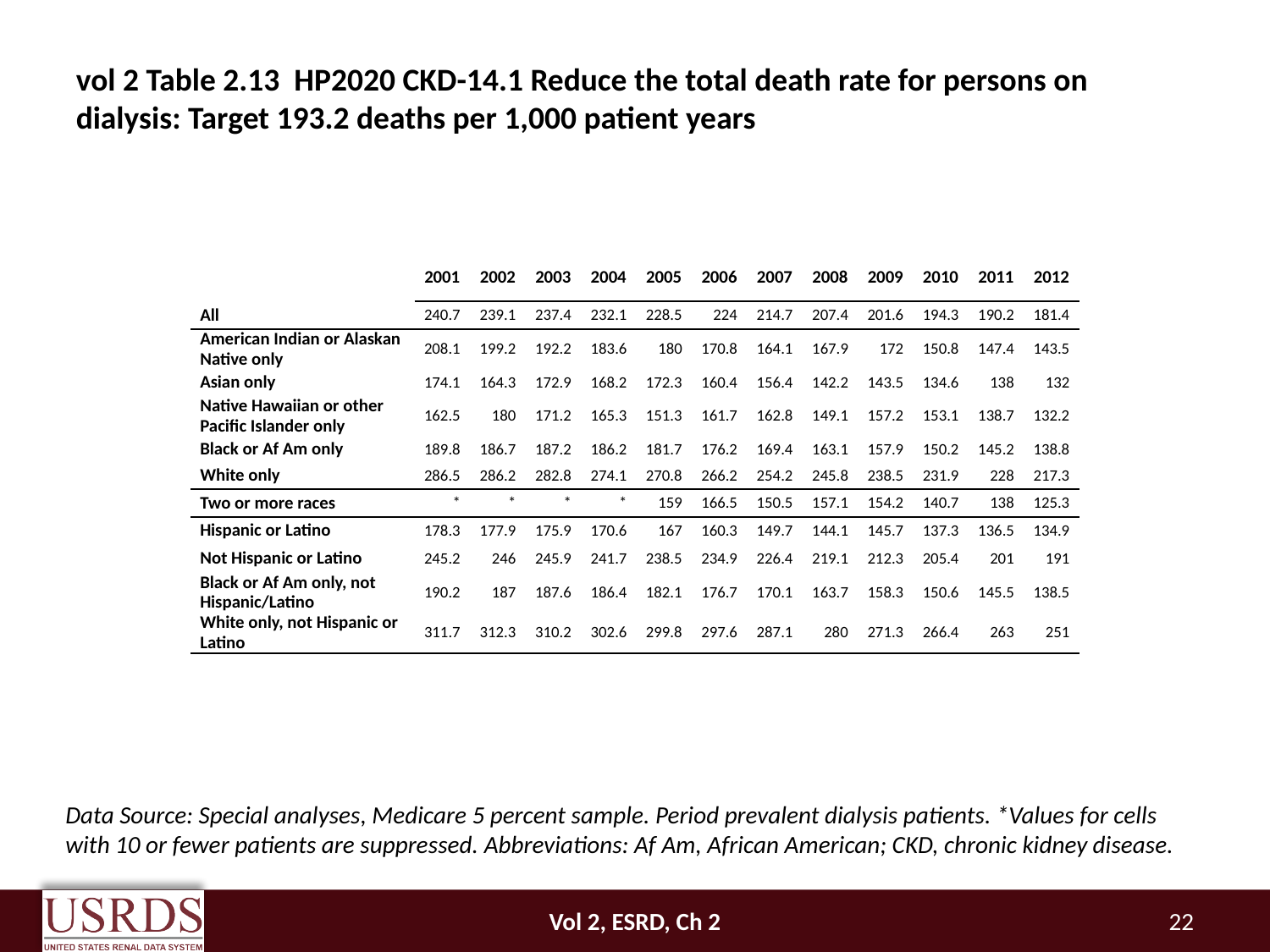

#
vol 2 Table 2.13  HP2020 CKD-14.1 Reduce the total death rate for persons on dialysis: Target 193.2 deaths per 1,000 patient years

|  | 2001 | 2002 | 2003 | 2004 | 2005 | 2006 | 2007 | 2008 | 2009 | 2010 | 2011 | 2012 |
| --- | --- | --- | --- | --- | --- | --- | --- | --- | --- | --- | --- | --- |
| All | 240.7 | 239.1 | 237.4 | 232.1 | 228.5 | 224 | 214.7 | 207.4 | 201.6 | 194.3 | 190.2 | 181.4 |
| American Indian or Alaskan Native only | 208.1 | 199.2 | 192.2 | 183.6 | 180 | 170.8 | 164.1 | 167.9 | 172 | 150.8 | 147.4 | 143.5 |
| Asian only | 174.1 | 164.3 | 172.9 | 168.2 | 172.3 | 160.4 | 156.4 | 142.2 | 143.5 | 134.6 | 138 | 132 |
| Native Hawaiian or other Pacific Islander only | 162.5 | 180 | 171.2 | 165.3 | 151.3 | 161.7 | 162.8 | 149.1 | 157.2 | 153.1 | 138.7 | 132.2 |
| Black or Af Am only | 189.8 | 186.7 | 187.2 | 186.2 | 181.7 | 176.2 | 169.4 | 163.1 | 157.9 | 150.2 | 145.2 | 138.8 |
| White only | 286.5 | 286.2 | 282.8 | 274.1 | 270.8 | 266.2 | 254.2 | 245.8 | 238.5 | 231.9 | 228 | 217.3 |
| Two or more races | \* | \* | \* | \* | 159 | 166.5 | 150.5 | 157.1 | 154.2 | 140.7 | 138 | 125.3 |
| Hispanic or Latino | 178.3 | 177.9 | 175.9 | 170.6 | 167 | 160.3 | 149.7 | 144.1 | 145.7 | 137.3 | 136.5 | 134.9 |
| Not Hispanic or Latino | 245.2 | 246 | 245.9 | 241.7 | 238.5 | 234.9 | 226.4 | 219.1 | 212.3 | 205.4 | 201 | 191 |
| Black or Af Am only, not Hispanic/Latino | 190.2 | 187 | 187.6 | 186.4 | 182.1 | 176.7 | 170.1 | 163.7 | 158.3 | 150.6 | 145.5 | 138.5 |
| White only, not Hispanic or Latino | 311.7 | 312.3 | 310.2 | 302.6 | 299.8 | 297.6 | 287.1 | 280 | 271.3 | 266.4 | 263 | 251 |
Data Source: Special analyses, Medicare 5 percent sample. Period prevalent dialysis patients. *Values for cells with 10 or fewer patients are suppressed. Abbreviations: Af Am, African American; CKD, chronic kidney disease.
Vol 2, ESRD, Ch 2
22